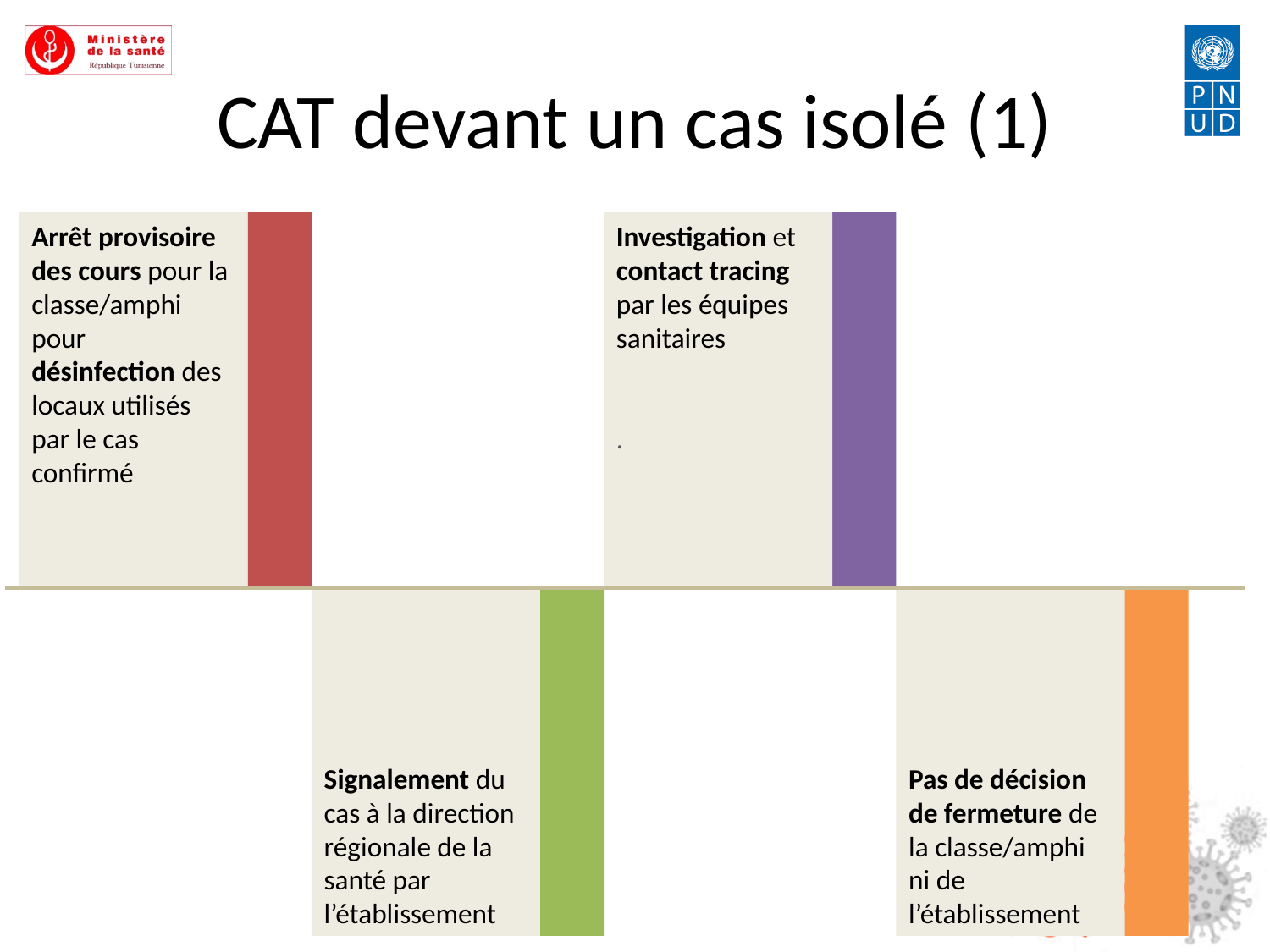

# CAT devant un cas isolé (1)

Investigation et contact tracing par les équipes sanitaires

.
Arrêt provisoire des cours pour la classe/amphi pour désinfection des locaux utilisés par le cas confirmé

Signalement du cas à la direction régionale de la santé par l’établissement
Pas de décision de fermeture de la classe/amphi ni de l’établissement